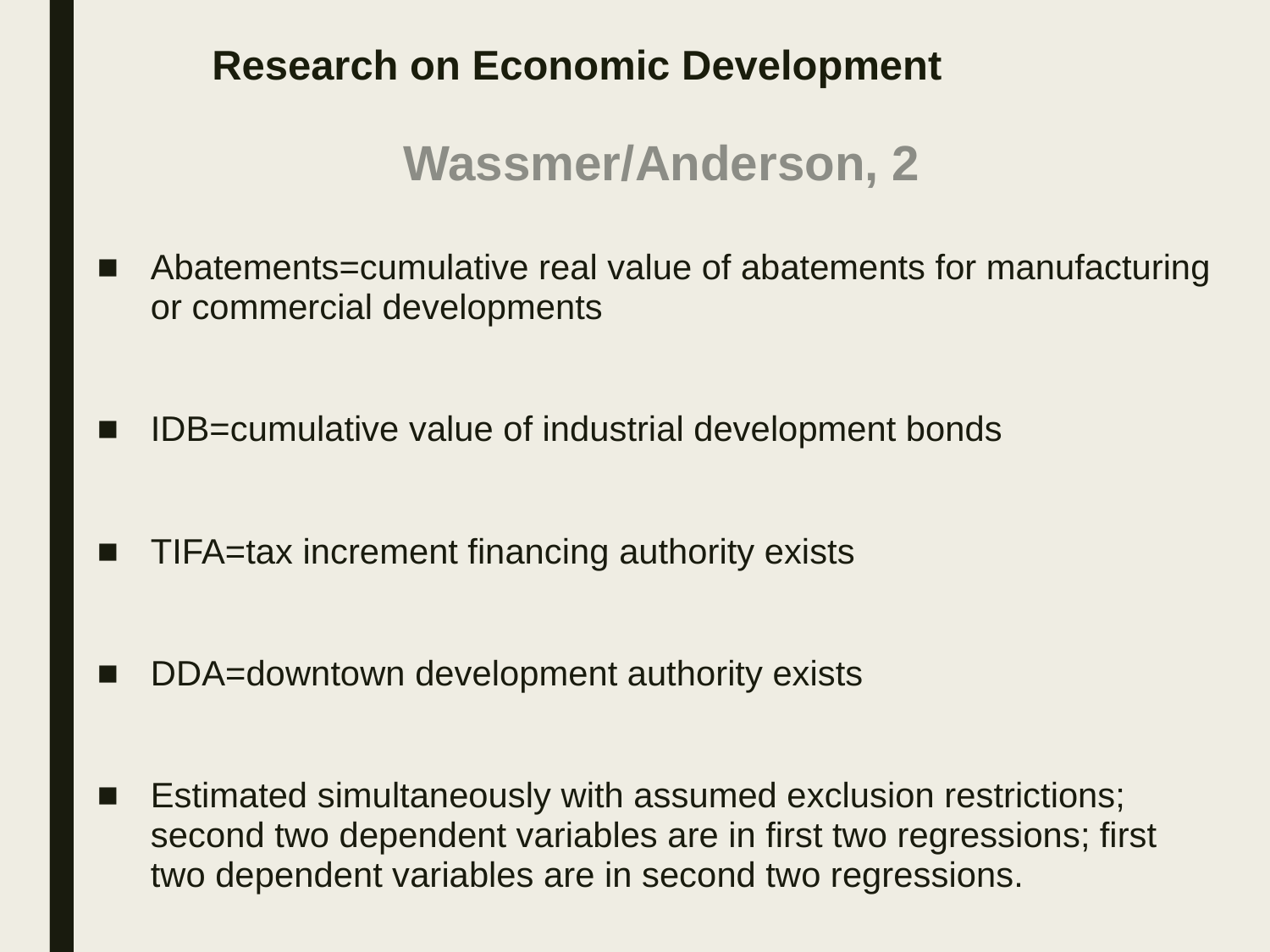

# Research on Economic Development
Wassmer/Anderson, 2

Abatements=cumulative real value of abatements for manufacturing or commercial developments

IDB=cumulative value of industrial development bonds

TIFA=tax increment financing authority exists

DDA=downtown development authority exists

Estimated simultaneously with assumed exclusion restrictions; second two dependent variables are in first two regressions; first two dependent variables are in second two regressions.